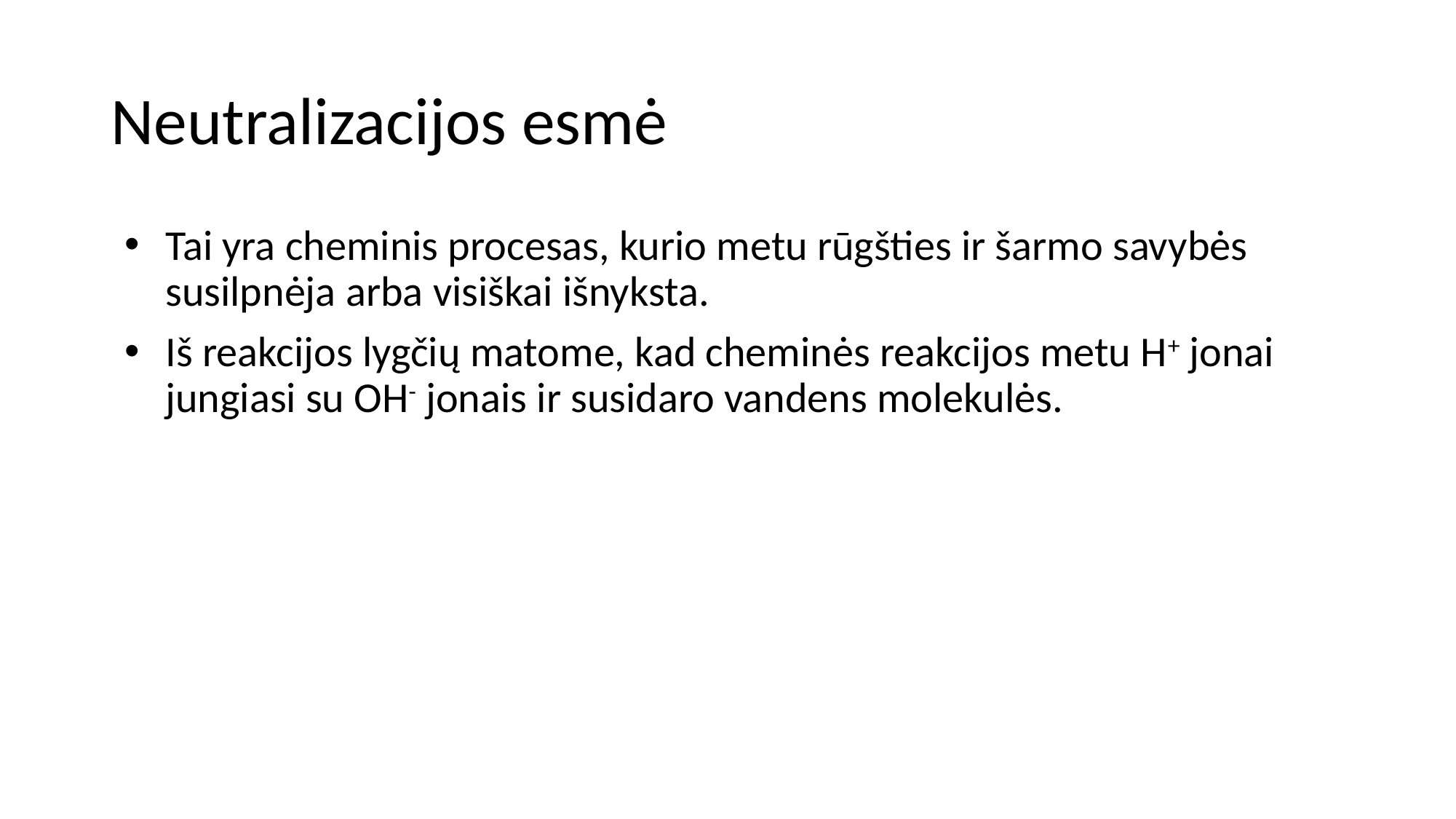

# Neutralizacijos esmė
Tai yra cheminis procesas, kurio metu rūgšties ir šarmo savybės susilpnėja arba visiškai išnyksta.
Iš reakcijos lygčių matome, kad cheminės reakcijos metu H+ jonai jungiasi su OH- jonais ir susidaro vandens molekulės.